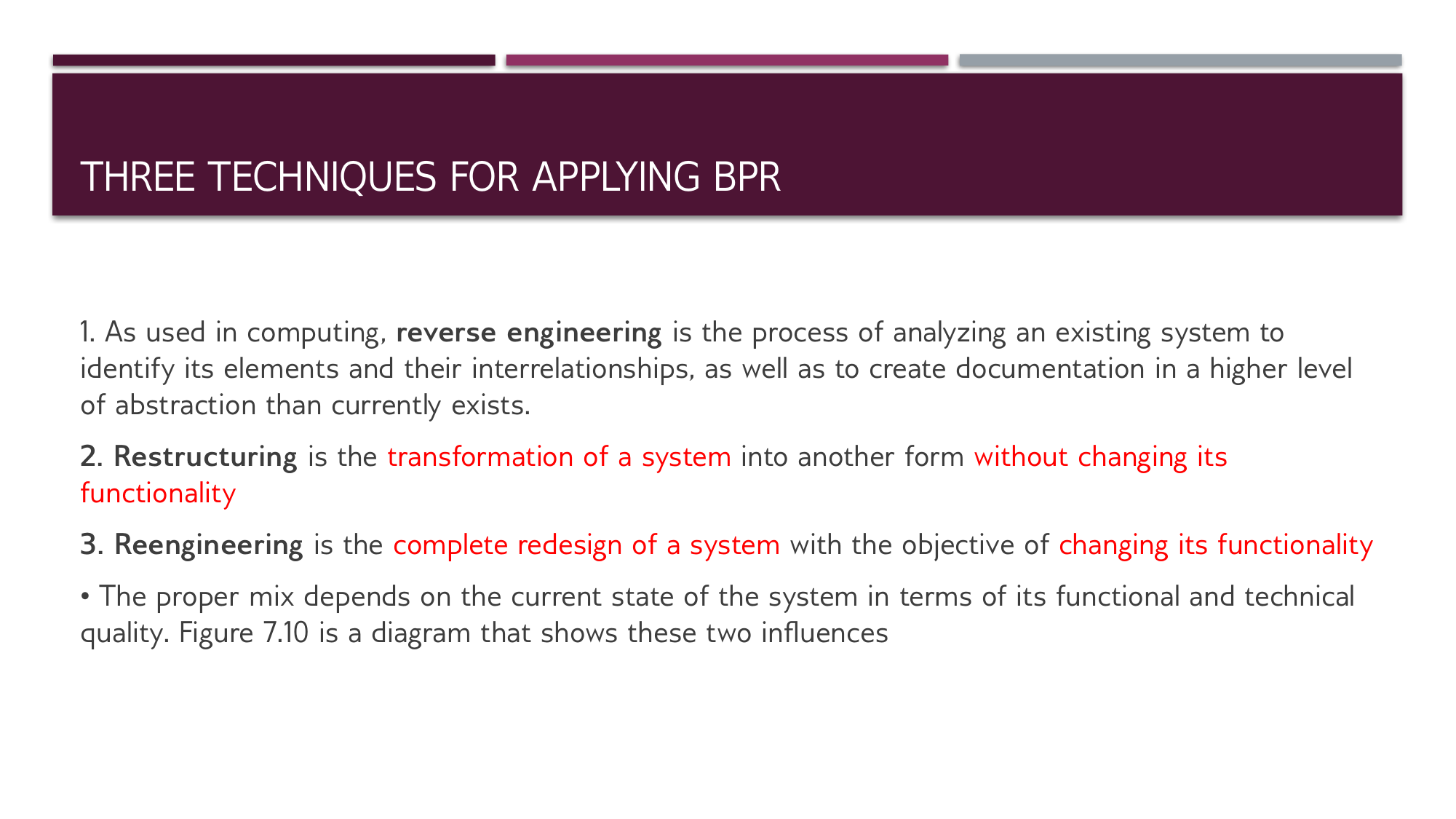

# Three Techniques for Applying BPR
1. As used in computing, reverse engineering is the process of analyzing an existing system to identify its elements and their interrelationships, as well as to create documentation in a higher level of abstraction than currently exists.
2. Restructuring is the transformation of a system into another form without changing its functionality
3. Reengineering is the complete redesign of a system with the objective of changing its functionality
• The proper mix depends on the current state of the system in terms of its functional and technical quality. Figure 7.10 is a diagram that shows these two influences